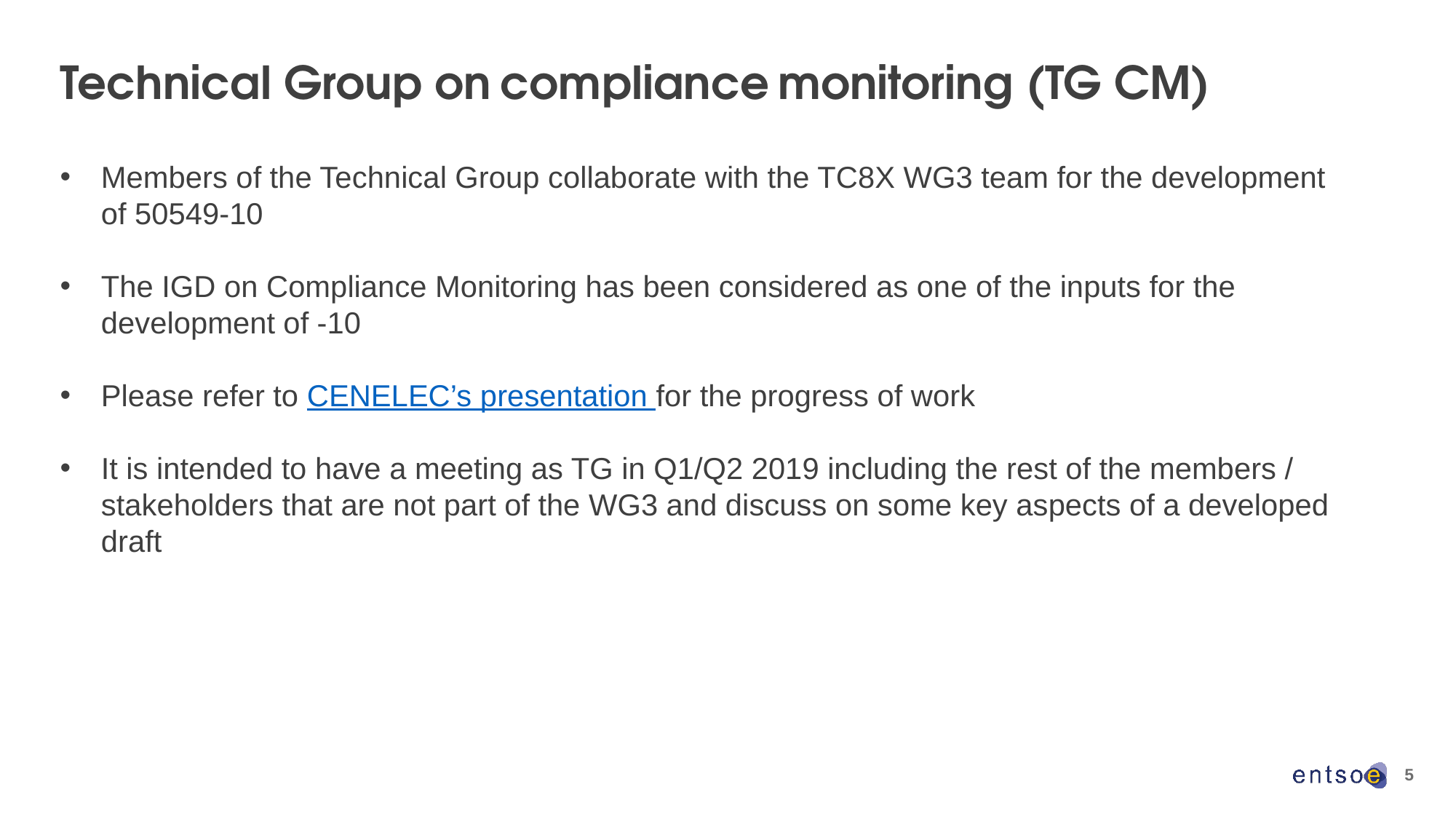

Technical Group on compliance monitoring (TG CM)
Members of the Technical Group collaborate with the TC8X WG3 team for the development of 50549-10

The IGD on Compliance Monitoring has been considered as one of the inputs for the development of -10

Please refer to CENELEC’s presentation for the progress of work

It is intended to have a meeting as TG in Q1/Q2 2019 including the rest of the members / stakeholders that are not part of the WG3 and discuss on some key aspects of a developed draft
5